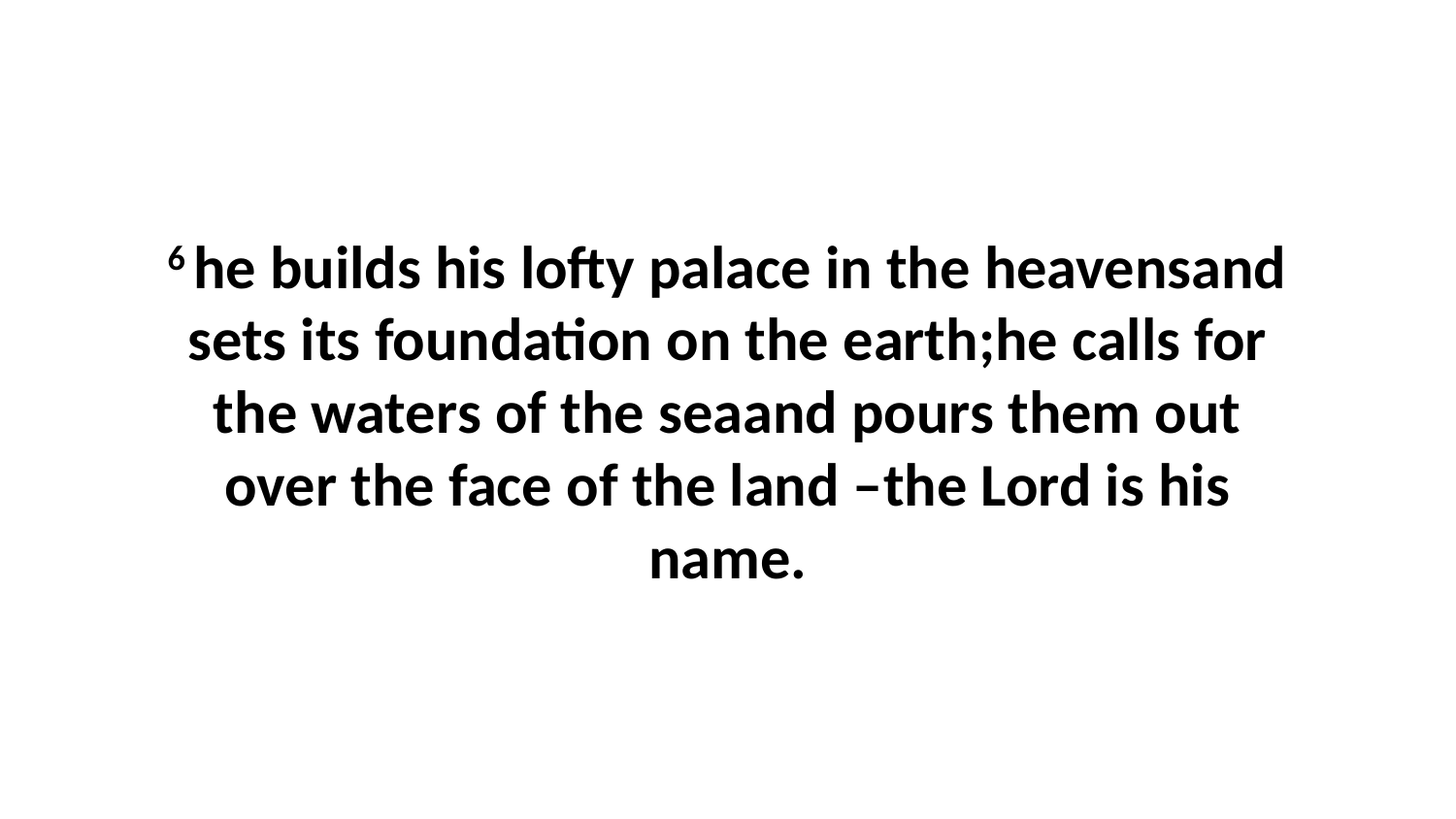

6 he builds his lofty palace in the heavensand sets its foundation on the earth;he calls for the waters of the seaand pours them out over the face of the land –the Lord is his name.